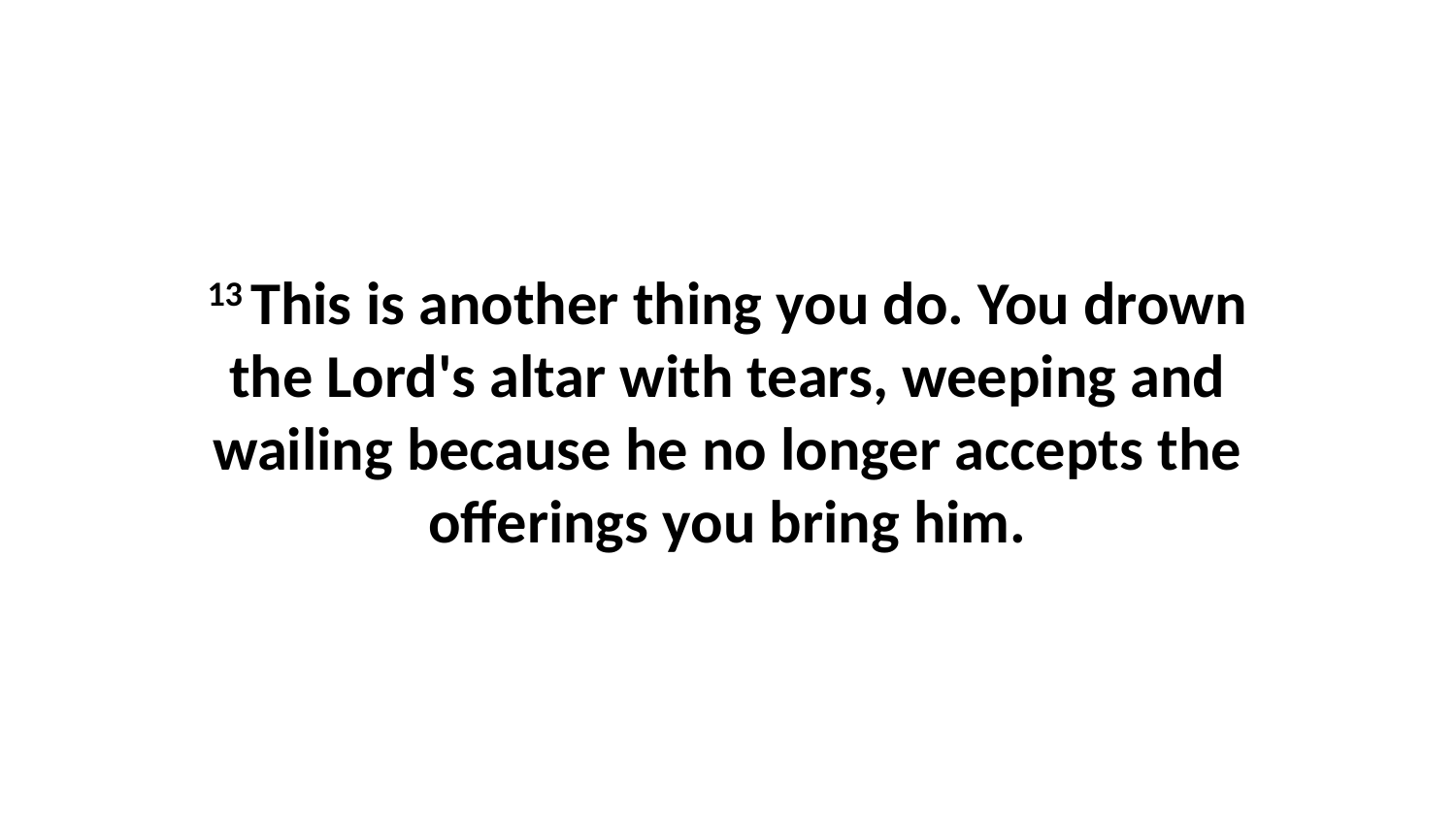

13 This is another thing you do. You drown the Lord's altar with tears, weeping and wailing because he no longer accepts the offerings you bring him.